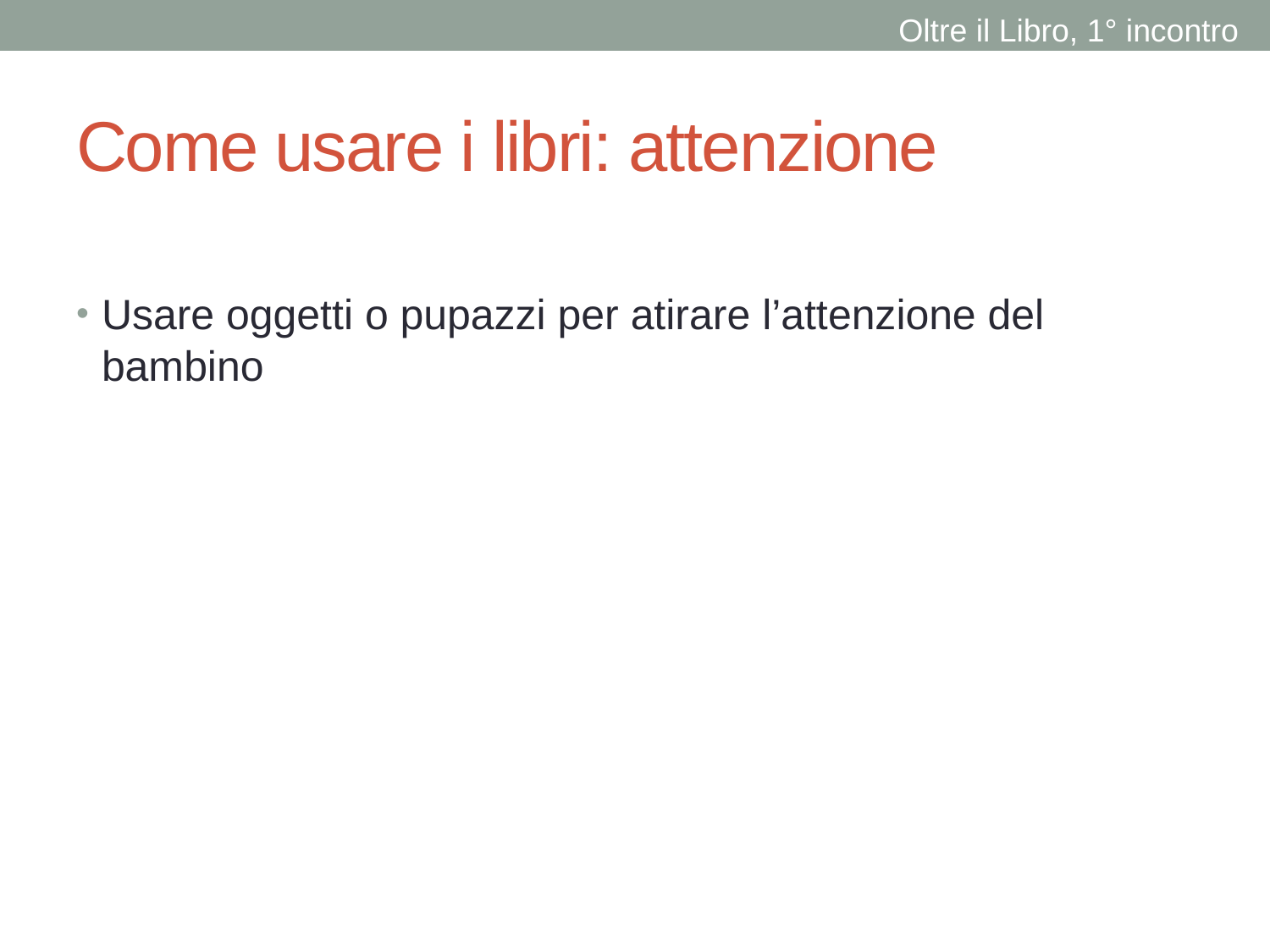

Oltre il Libro, 1° incontro
# Come usare i libri: attenzione

Usare oggetti o pupazzi per atirare l’attenzione del bambino